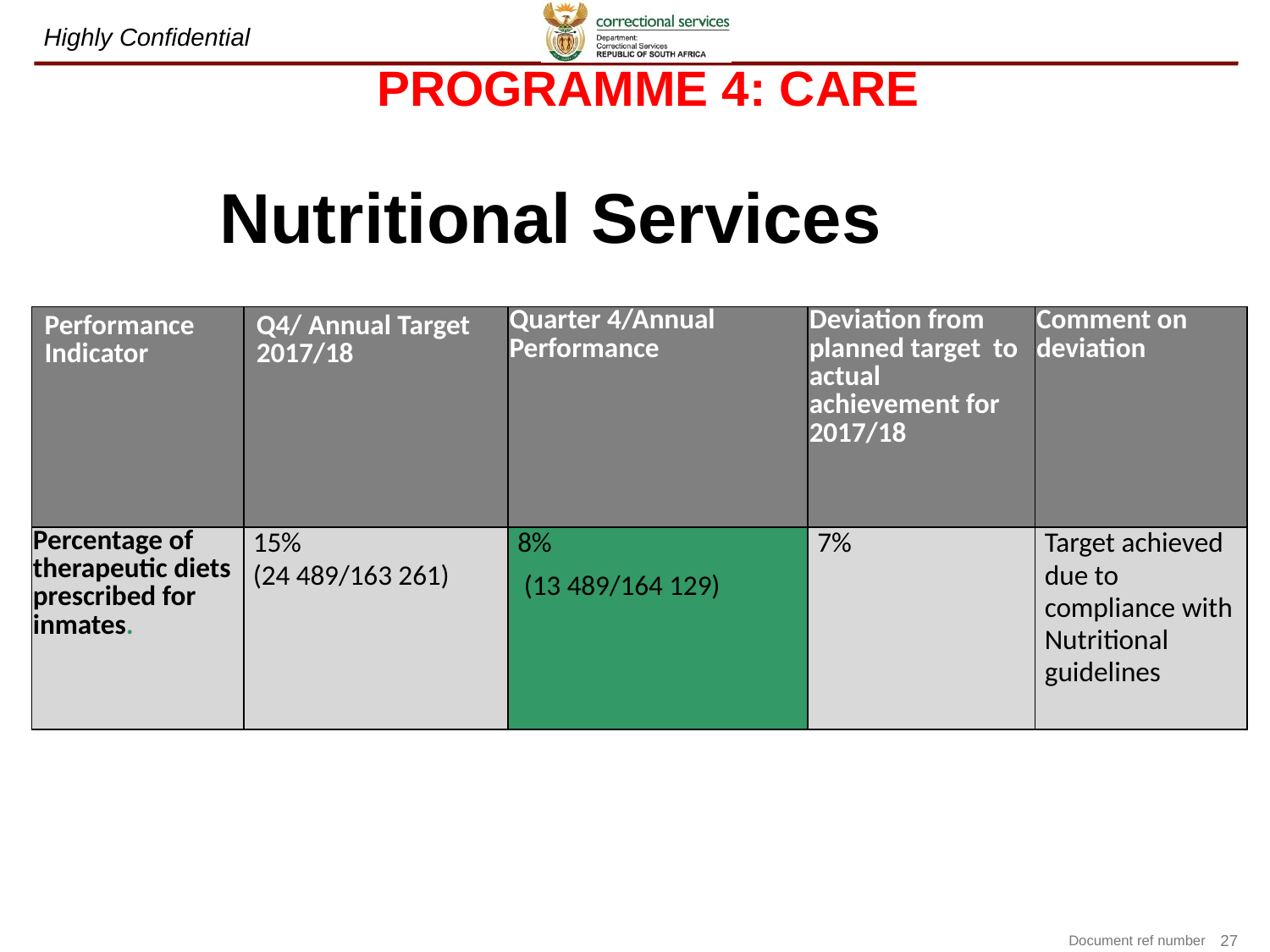

# PROGRAMME 4: CARE
Nutritional Services
| Performance Indicator | Q4/ Annual Target 2017/18 | Quarter 4/Annual Performance | Deviation from planned target to actual achievement for 2017/18 | Comment on deviation |
| --- | --- | --- | --- | --- |
| Percentage of therapeutic diets prescribed for inmates. | 15% (24 489/163 261) | 8% (13 489/164 129) | 7% | Target achieved due to compliance with Nutritional guidelines |